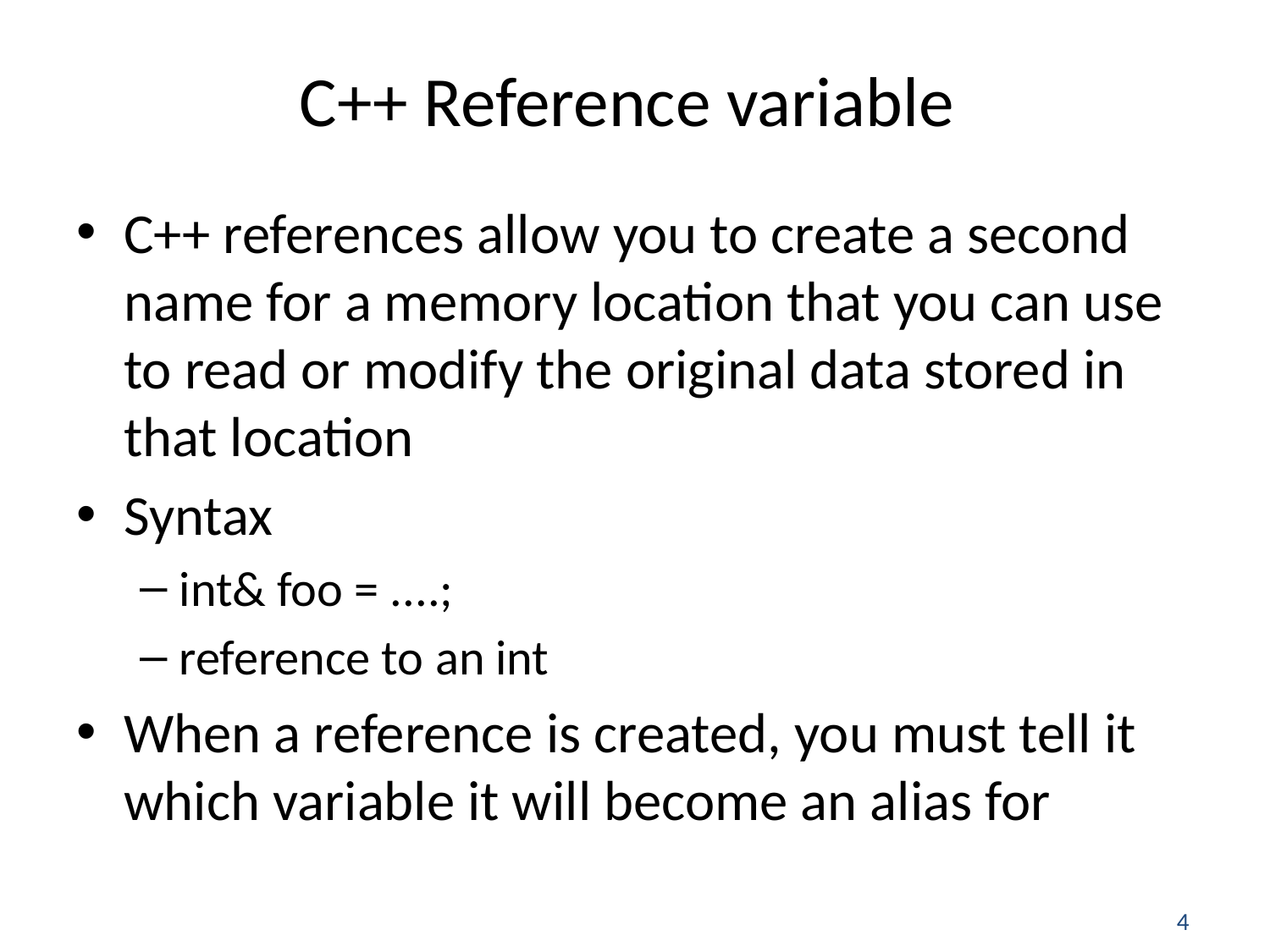

# C++ Reference variable
C++ references allow you to create a second name for a memory location that you can use to read or modify the original data stored in that location
Syntax
int& foo = ....;
reference to an int
When a reference is created, you must tell it which variable it will become an alias for